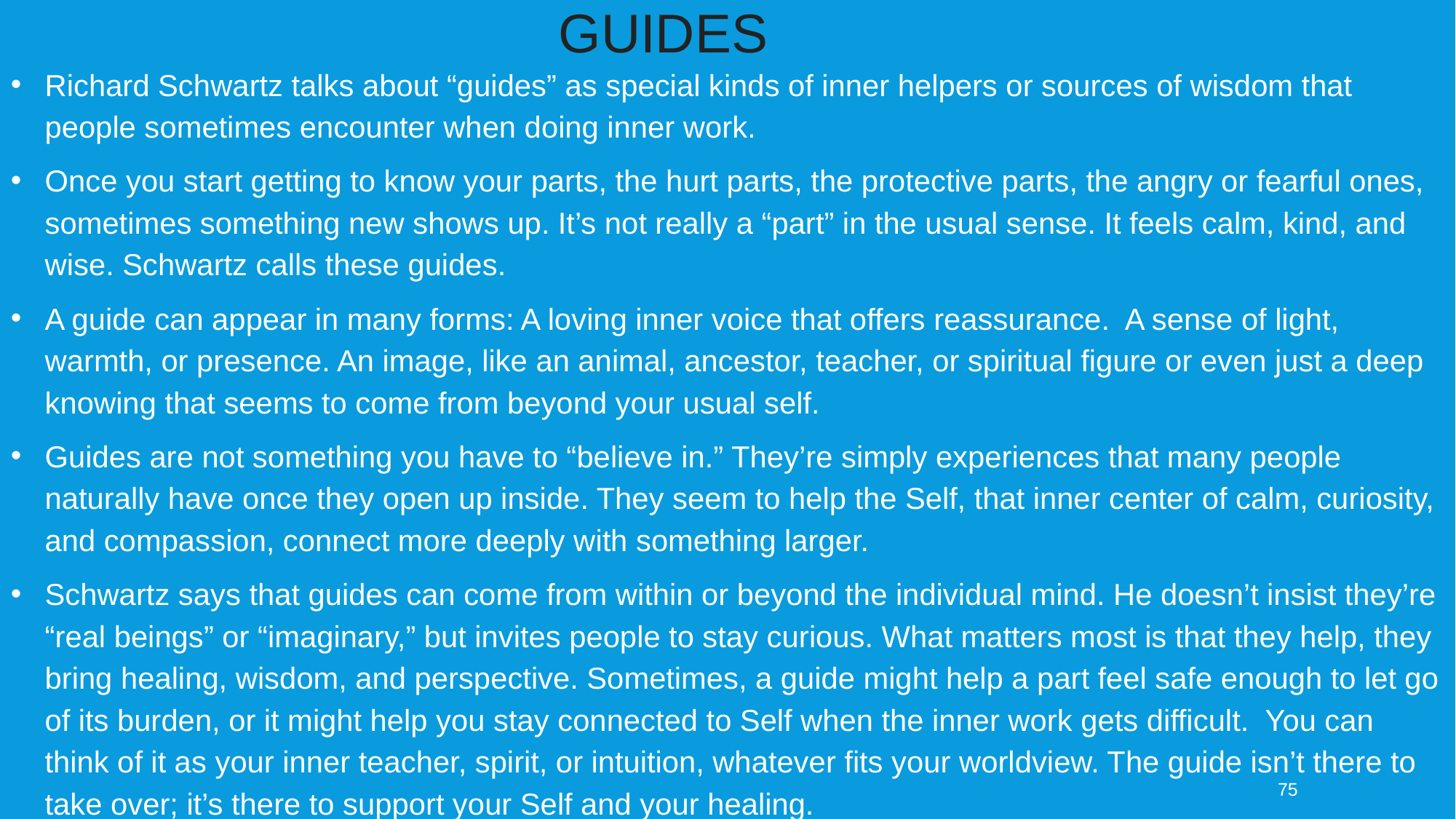

GUIDES
Richard Schwartz talks about “guides” as special kinds of inner helpers or sources of wisdom that people sometimes encounter when doing inner work.
Once you start getting to know your parts, the hurt parts, the protective parts, the angry or fearful ones, sometimes something new shows up. It’s not really a “part” in the usual sense. It feels calm, kind, and wise. Schwartz calls these guides.
A guide can appear in many forms: A loving inner voice that offers reassurance.  A sense of light, warmth, or presence. An image, like an animal, ancestor, teacher, or spiritual figure or even just a deep knowing that seems to come from beyond your usual self.
Guides are not something you have to “believe in.” They’re simply experiences that many people naturally have once they open up inside. They seem to help the Self, that inner center of calm, curiosity, and compassion, connect more deeply with something larger.
Schwartz says that guides can come from within or beyond the individual mind. He doesn’t insist they’re “real beings” or “imaginary,” but invites people to stay curious. What matters most is that they help, they bring healing, wisdom, and perspective. Sometimes, a guide might help a part feel safe enough to let go of its burden, or it might help you stay connected to Self when the inner work gets difficult.  You can think of it as your inner teacher, spirit, or intuition, whatever fits your worldview. The guide isn’t there to take over; it’s there to support your Self and your healing.
75